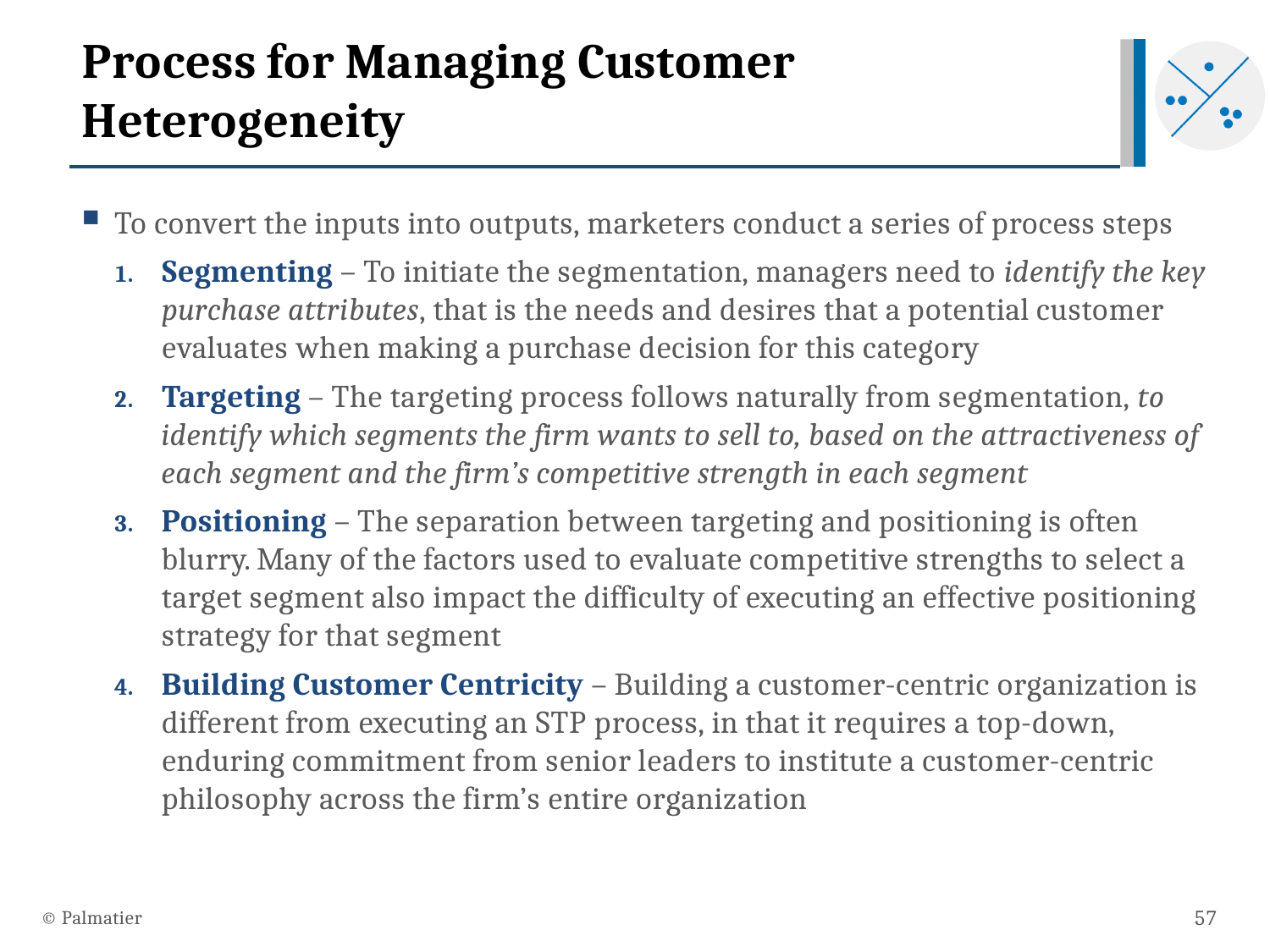

# Process for Managing Customer Heterogeneity
To convert the inputs into outputs, marketers conduct a series of process steps
Segmenting – To initiate the segmentation, managers need to identify the key purchase attributes, that is the needs and desires that a potential customer evaluates when making a purchase decision for this category
Targeting – The targeting process follows naturally from segmentation, to identify which segments the firm wants to sell to, based on the attractiveness of each segment and the firm’s competitive strength in each segment
Positioning – The separation between targeting and positioning is often blurry. Many of the factors used to evaluate competitive strengths to select a target segment also impact the difficulty of executing an effective positioning strategy for that segment
Building Customer Centricity – Building a customer-centric organization is different from executing an STP process, in that it requires a top-down, enduring commitment from senior leaders to institute a customer-centric philosophy across the firm’s entire organization
© Palmatier
57